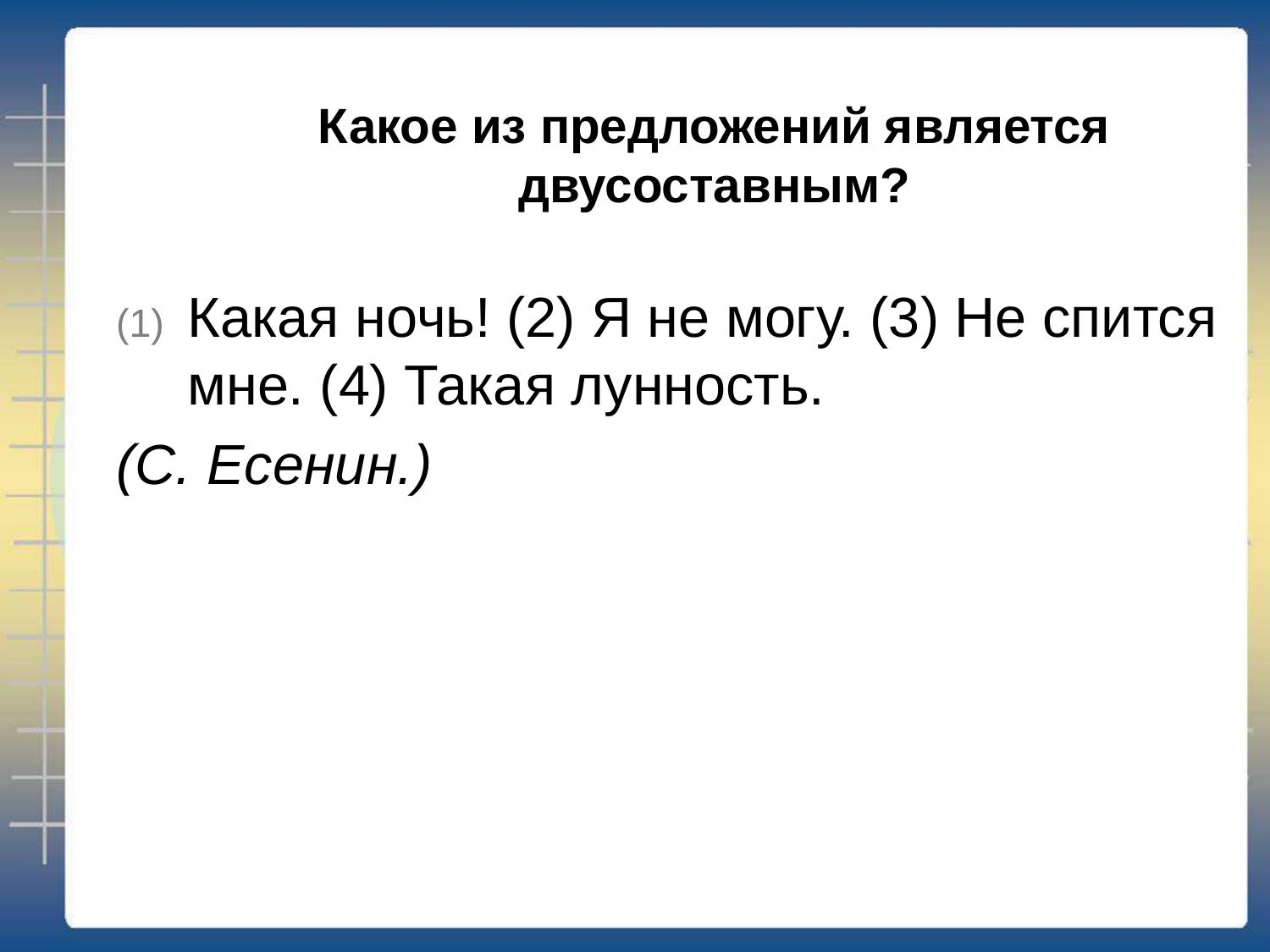

# Какое из предложений является двусоставным?
Какая ночь! (2) Я не могу. (3) Не спится мне. (4) Такая лунность.
(С. Есенин.)